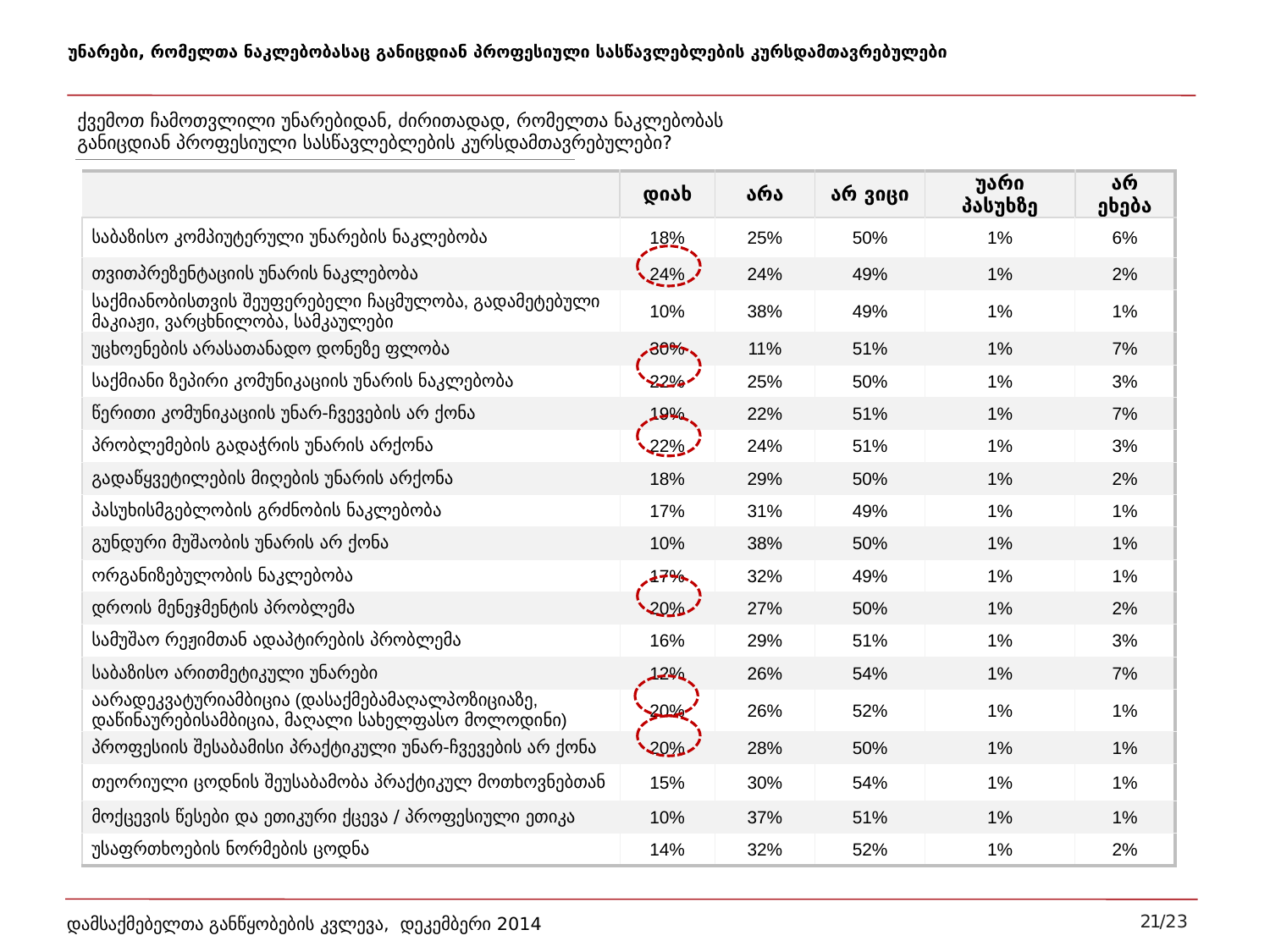

# უნარები, რომელთა ნაკლებობასაც განიცდიან პროფესიული სასწავლებლების კურსდამთავრებულები
ქვემოთ ჩამოთვლილი უნარებიდან, ძირითადად, რომელთა ნაკლებობას განიცდიან პროფესიული სასწავლებლების კურსდამთავრებულები?
|  | დიახ | არა | არ ვიცი | უარი პასუხზე | არ ეხება |
| --- | --- | --- | --- | --- | --- |
| საბაზისო კომპიუტერული უნარების ნაკლებობა | 18% | 25% | 50% | 1% | 6% |
| თვითპრეზენტაციის უნარის ნაკლებობა | 24% | 24% | 49% | 1% | 2% |
| საქმიანობისთვის შეუფერებელი ჩაცმულობა, გადამეტებული მაკიაჟი, ვარცხნილობა, სამკაულები | 10% | 38% | 49% | 1% | 1% |
| უცხოენების არასათანადო დონეზე ფლობა | 30% | 11% | 51% | 1% | 7% |
| საქმიანი ზეპირი კომუნიკაციის უნარის ნაკლებობა | 22% | 25% | 50% | 1% | 3% |
| წერითი კომუნიკაციის უნარ-ჩვევების არ ქონა | 19% | 22% | 51% | 1% | 7% |
| პრობლემების გადაჭრის უნარის არქონა | 22% | 24% | 51% | 1% | 3% |
| გადაწყვეტილების მიღების უნარის არქონა | 18% | 29% | 50% | 1% | 2% |
| პასუხისმგებლობის გრძნობის ნაკლებობა | 17% | 31% | 49% | 1% | 1% |
| გუნდური მუშაობის უნარის არ ქონა | 10% | 38% | 50% | 1% | 1% |
| ორგანიზებულობის ნაკლებობა | 17% | 32% | 49% | 1% | 1% |
| დროის მენეჯმენტის პრობლემა | 20% | 27% | 50% | 1% | 2% |
| სამუშაო რეჟიმთან ადაპტირების პრობლემა | 16% | 29% | 51% | 1% | 3% |
| საბაზისო არითმეტიკული უნარები | 12% | 26% | 54% | 1% | 7% |
| აარადეკვატურიამბიცია (დასაქმებამაღალპოზიციაზე, დაწინაურებისამბიცია, მაღალი სახელფასო მოლოდინი) | 20% | 26% | 52% | 1% | 1% |
| პროფესიის შესაბამისი პრაქტიკული უნარ-ჩვევების არ ქონა | 20% | 28% | 50% | 1% | 1% |
| თეორიული ცოდნის შეუსაბამობა პრაქტიკულ მოთხოვნებთან | 15% | 30% | 54% | 1% | 1% |
| მოქცევის წესები და ეთიკური ქცევა / პროფესიული ეთიკა | 10% | 37% | 51% | 1% | 1% |
| უსაფრთხოების ნორმების ცოდნა | 14% | 32% | 52% | 1% | 2% |